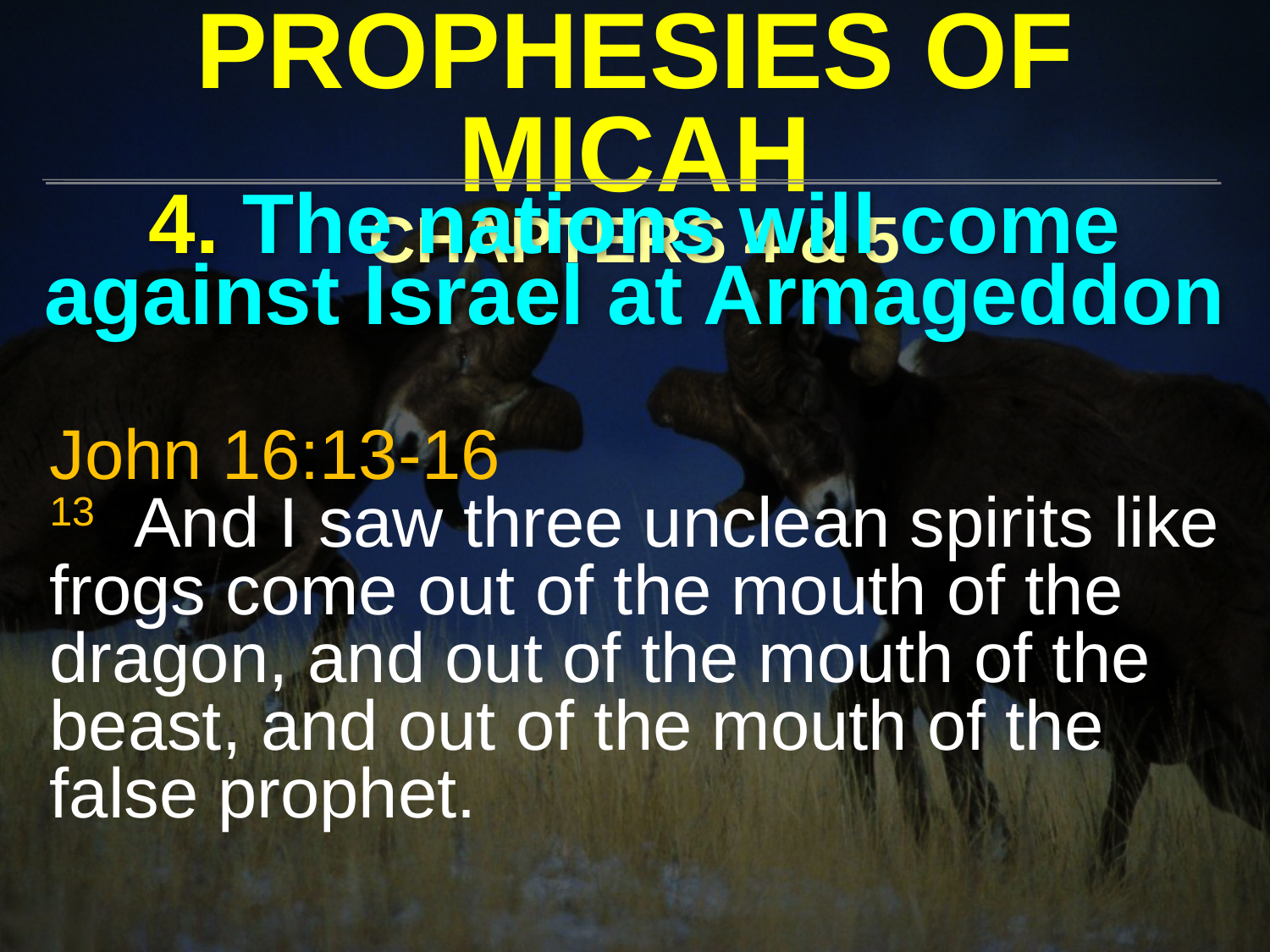

PROPHESIES OF MICAH
CHAPTERS 4 & 5

4. The nations will come against Israel at Armageddon
John 16:13-16
13  And I saw three unclean spirits like frogs come out of the mouth of the dragon, and out of the mouth of the beast, and out of the mouth of the false prophet.